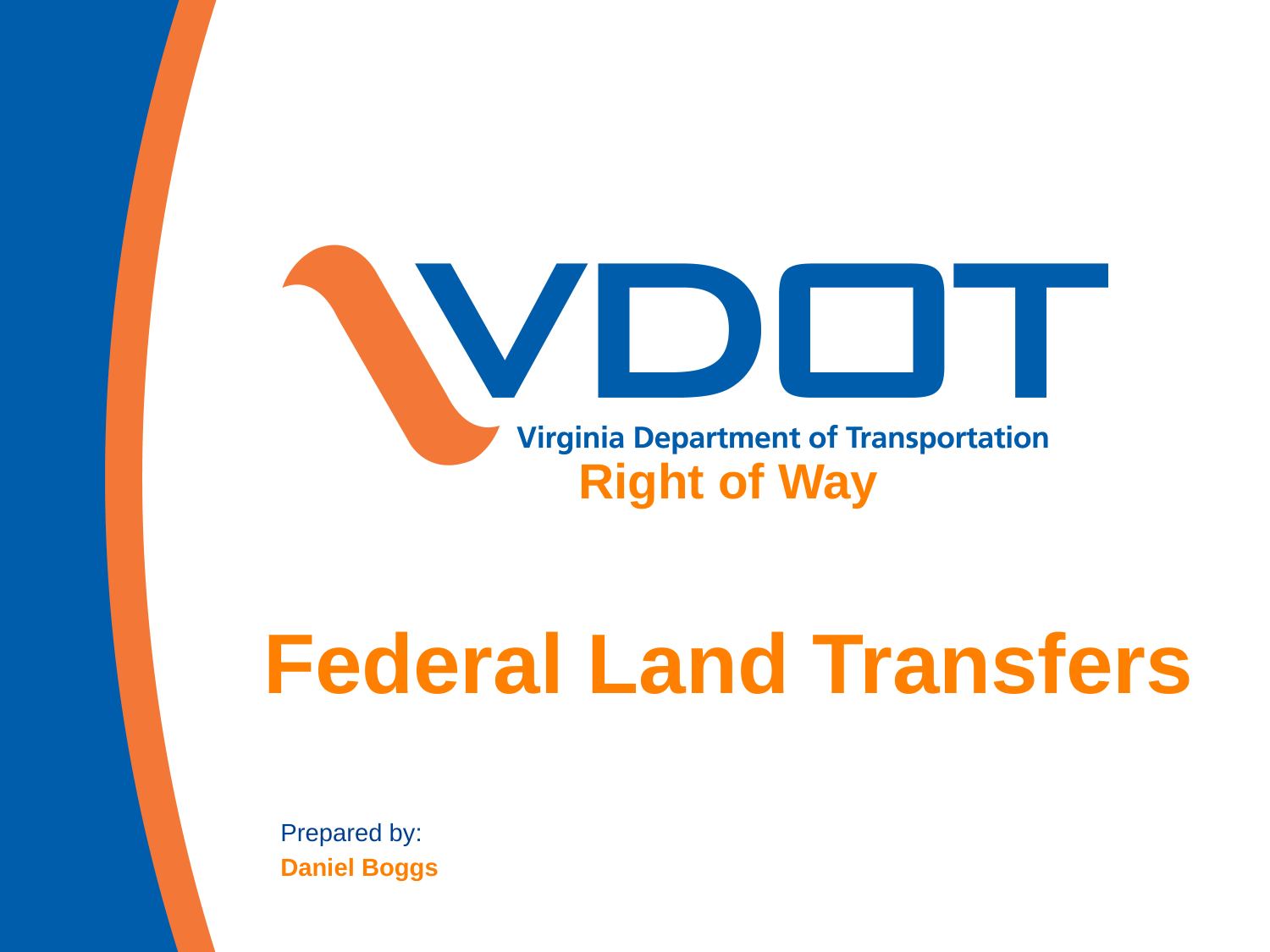

# Right of Way
Federal Land Transfers
Prepared by:
Daniel Boggs